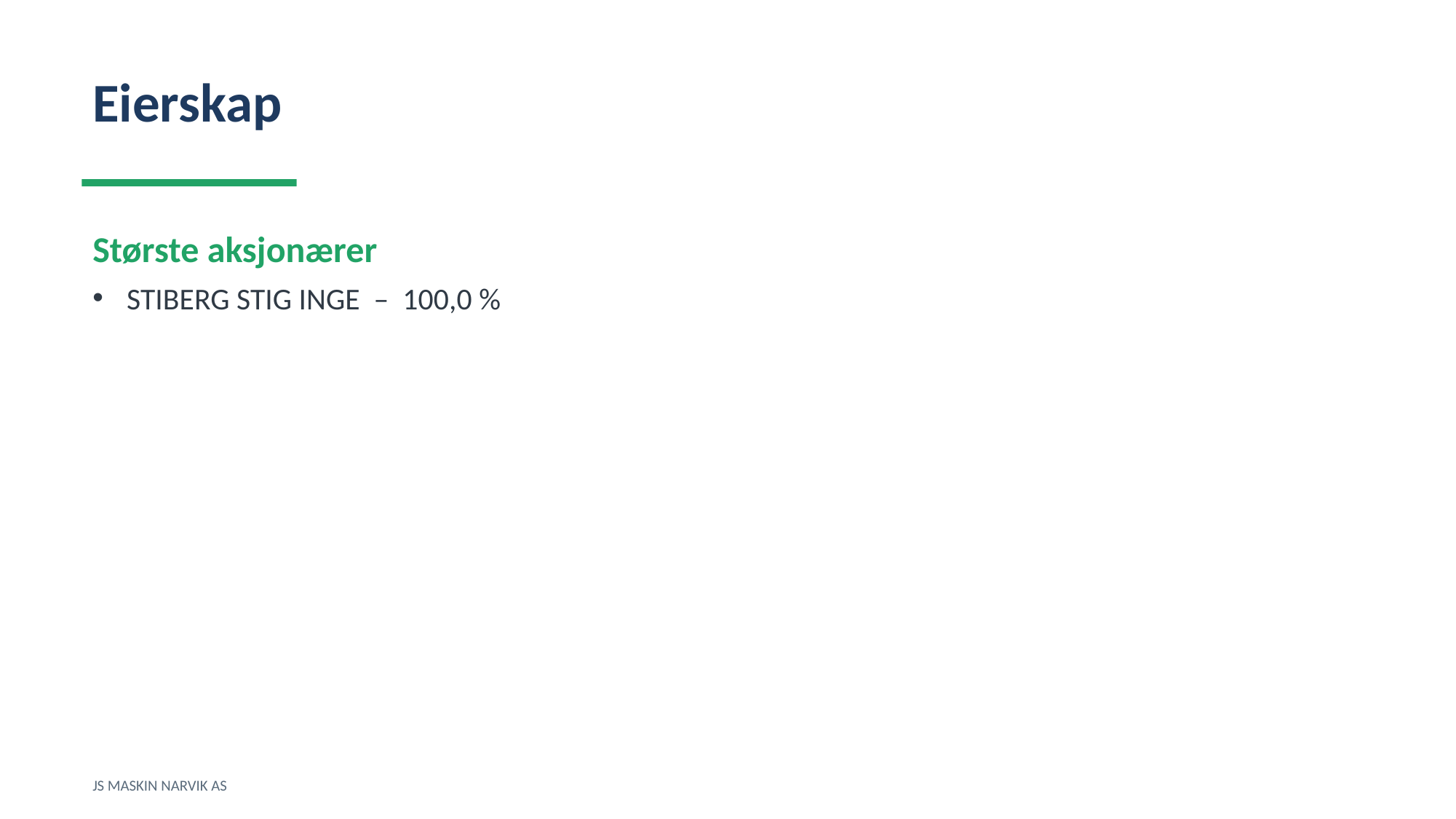

Eierskap

Største aksjonærer
STIBERG STIG INGE  –  100,0 %
JS MASKIN NARVIK AS